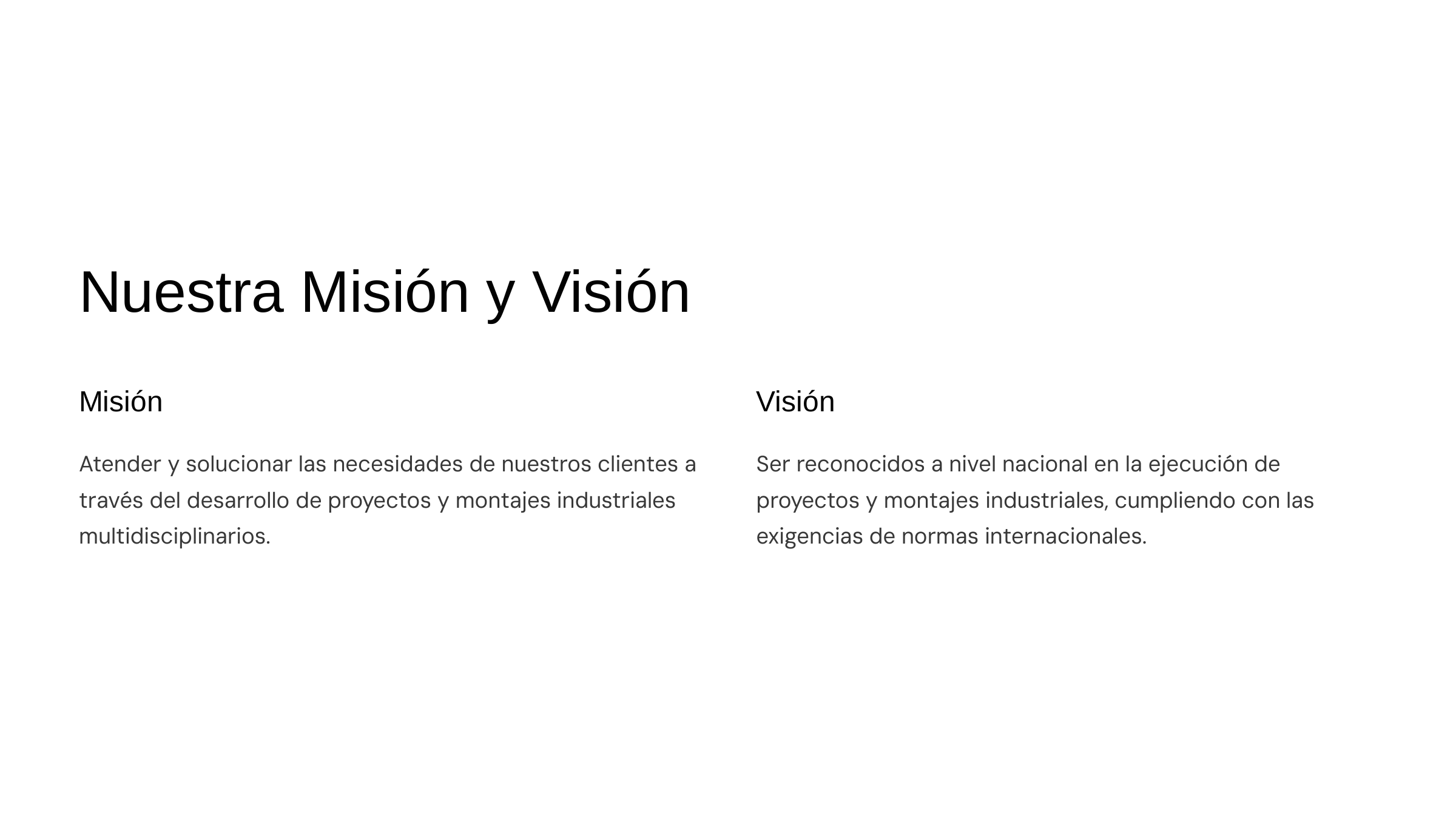

Nuestra Misión y Visión
Misión
Visión
Atender y solucionar las necesidades de nuestros clientes a través del desarrollo de proyectos y montajes industriales multidisciplinarios.
Ser reconocidos a nivel nacional en la ejecución de proyectos y montajes industriales, cumpliendo con las exigencias de normas internacionales.